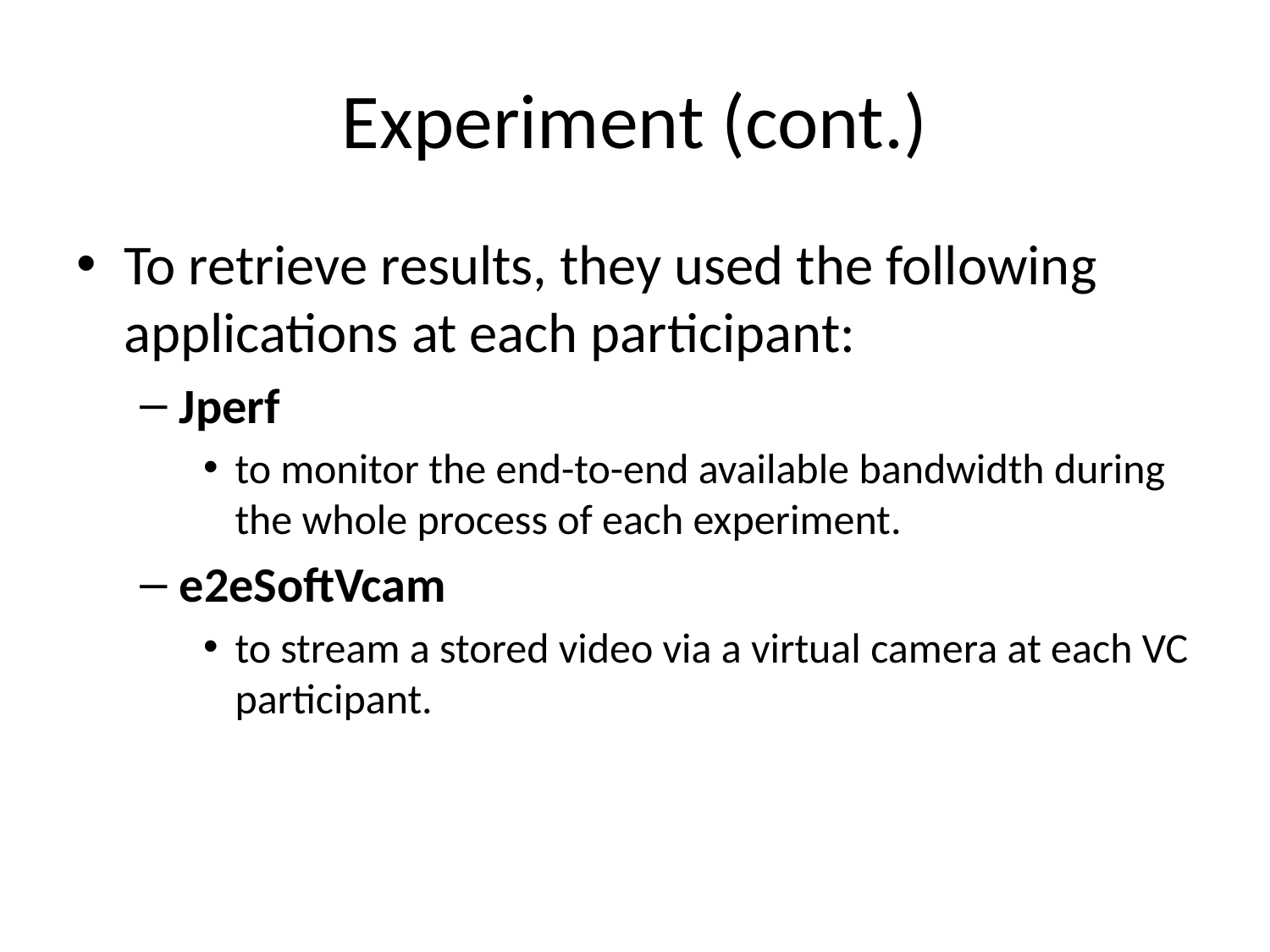

# Experiment (cont.)
To retrieve results, they used the following applications at each participant:
Jperf
to monitor the end-to-end available bandwidth during the whole process of each experiment.
e2eSoftVcam
to stream a stored video via a virtual camera at each VC participant.